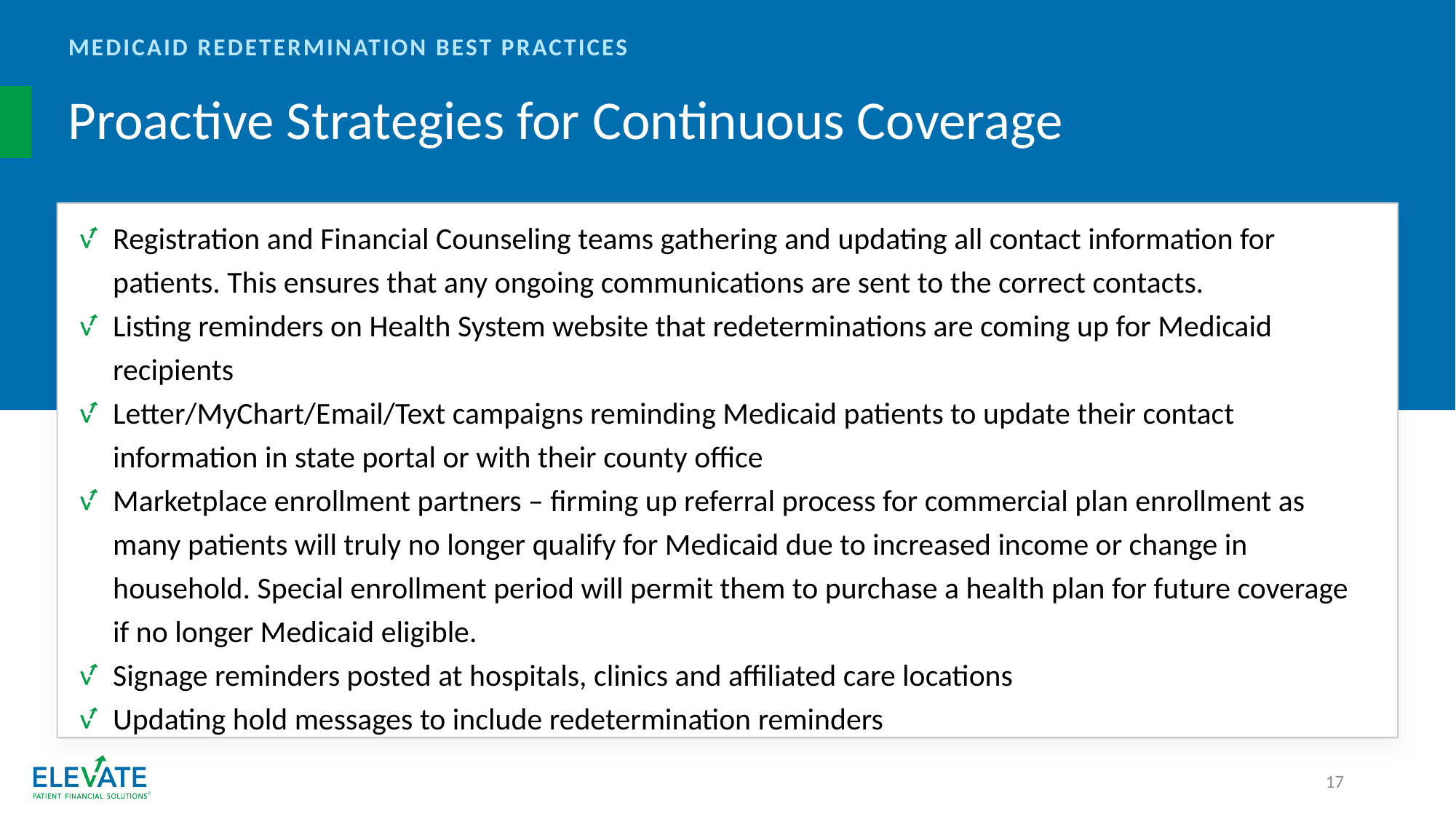

MEDICAID REDETERMINATION BEST PRACTICES
# Proactive Strategies for Continuous Coverage
Registration and Financial Counseling teams gathering and updating all contact information for patients. This ensures that any ongoing communications are sent to the correct contacts.
Listing reminders on Health System website that redeterminations are coming up for Medicaid recipients
Letter/MyChart/Email/Text campaigns reminding Medicaid patients to update their contact information in state portal or with their county office
Marketplace enrollment partners – firming up referral process for commercial plan enrollment as many patients will truly no longer qualify for Medicaid due to increased income or change in household. Special enrollment period will permit them to purchase a health plan for future coverage if no longer Medicaid eligible.
Signage reminders posted at hospitals, clinics and affiliated care locations
Updating hold messages to include redetermination reminders
17